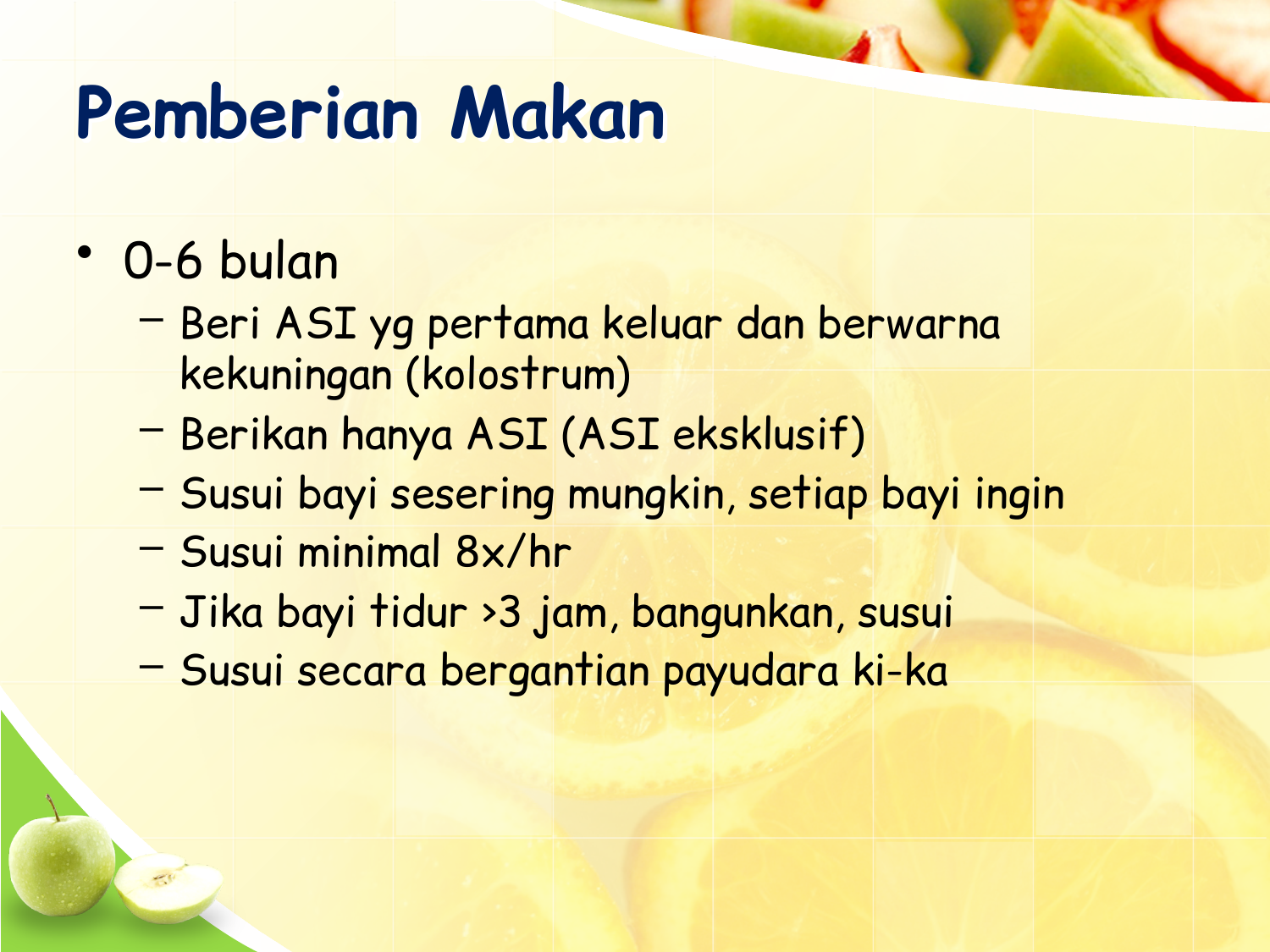

# Pemberian Makan
0-6 bulan
Beri ASI yg pertama keluar dan berwarna kekuningan (kolostrum)
Berikan hanya ASI (ASI eksklusif)
Susui bayi sesering mungkin, setiap bayi ingin
Susui minimal 8x/hr
Jika bayi tidur >3 jam, bangunkan, susui
Susui secara bergantian payudara ki-ka